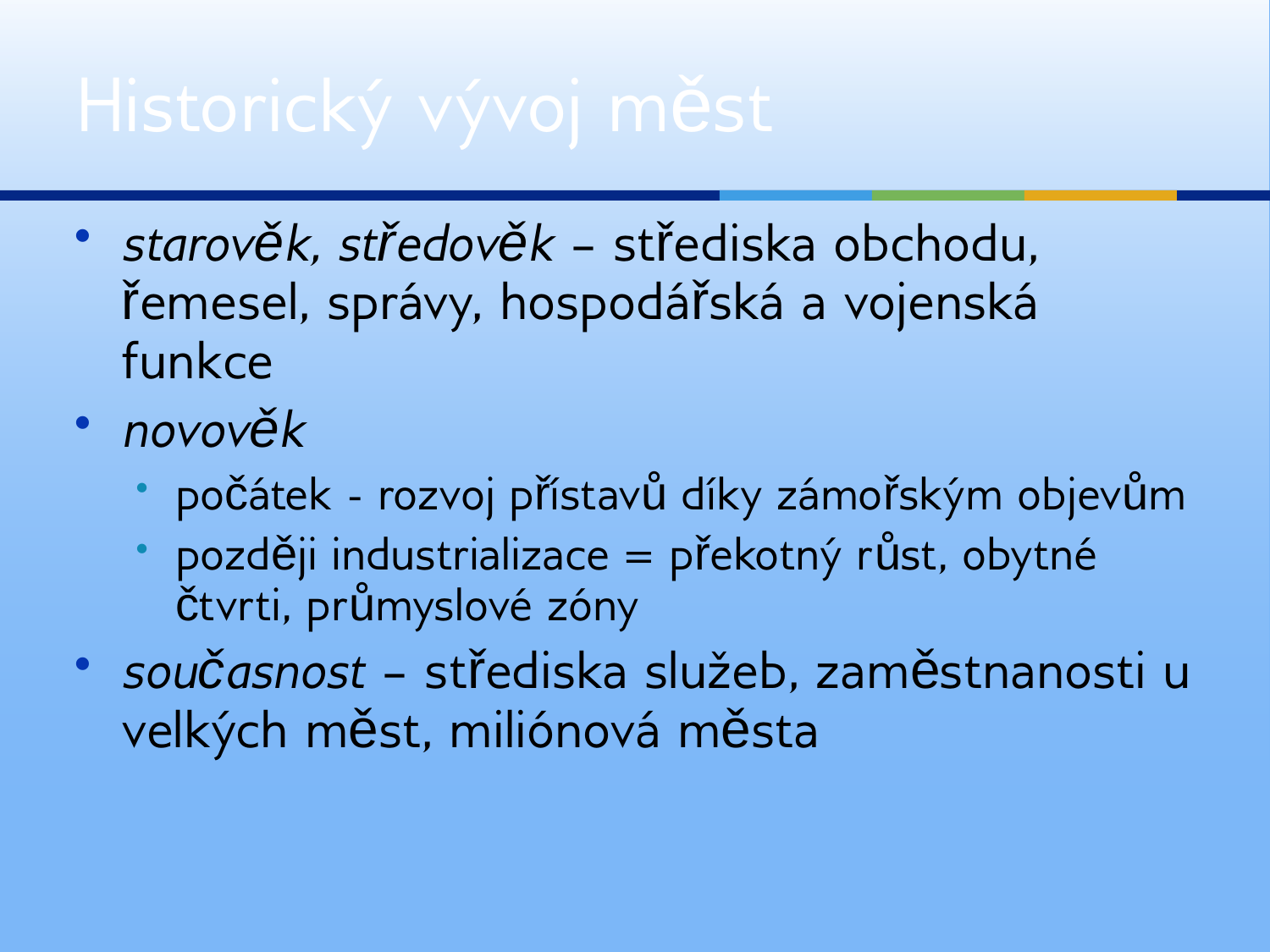

# Historický vývoj měst
starověk, středověk – střediska obchodu, řemesel, správy, hospodářská a vojenská funkce
novověk
počátek - rozvoj přístavů díky zámořským objevům
později industrializace = překotný růst, obytné čtvrti, průmyslové zóny
současnost – střediska služeb, zaměstnanosti u velkých měst, miliónová města